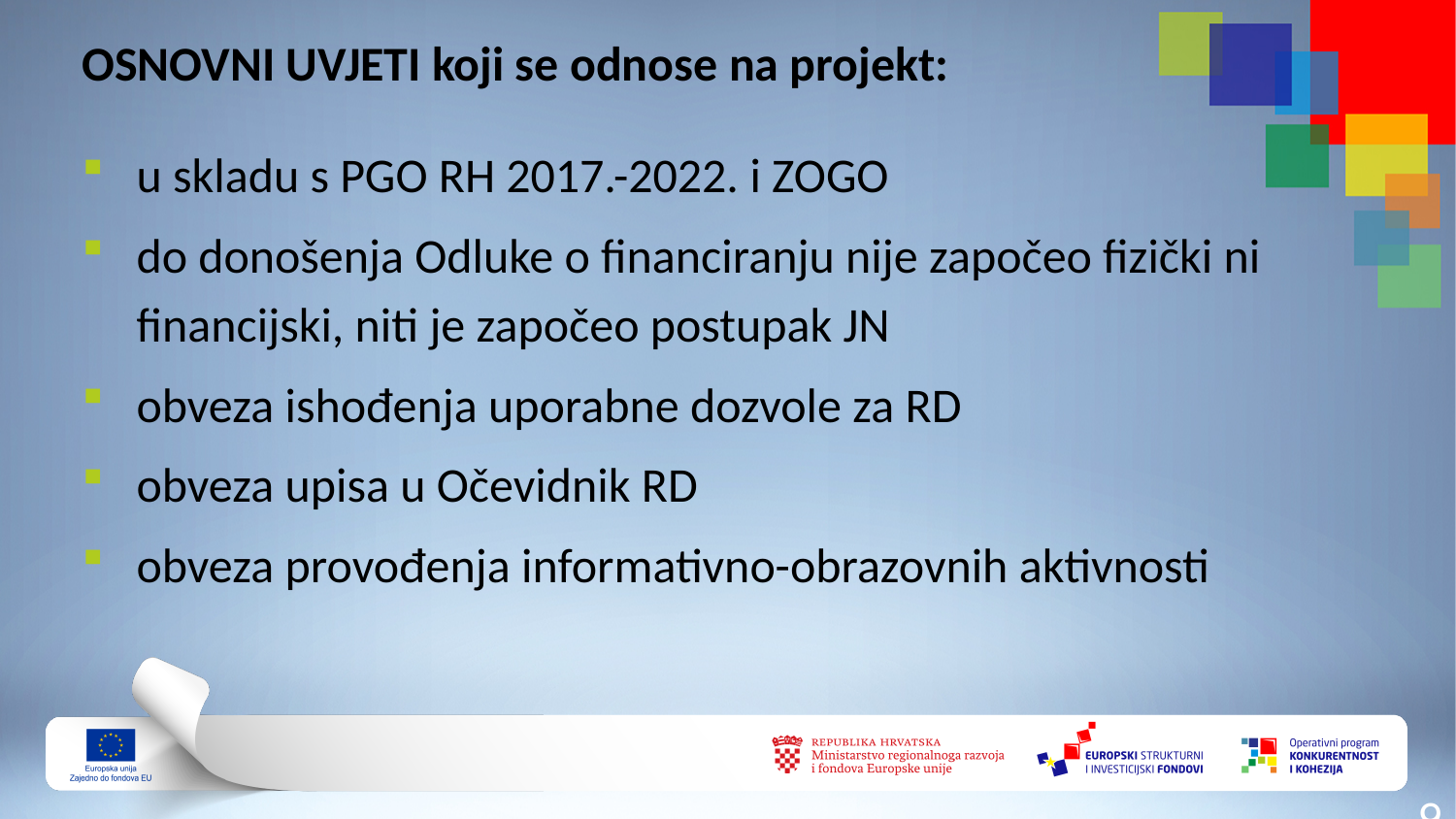

# OSNOVNI UVJETI koji se odnose na projekt:
u skladu s PGO RH 2017.-2022. i ZOGO
do donošenja Odluke o financiranju nije započeo fizički ni financijski, niti je započeo postupak JN
obveza ishođenja uporabne dozvole za RD
obveza upisa u Očevidnik RD
obveza provođenja informativno-obrazovnih aktivnosti
9